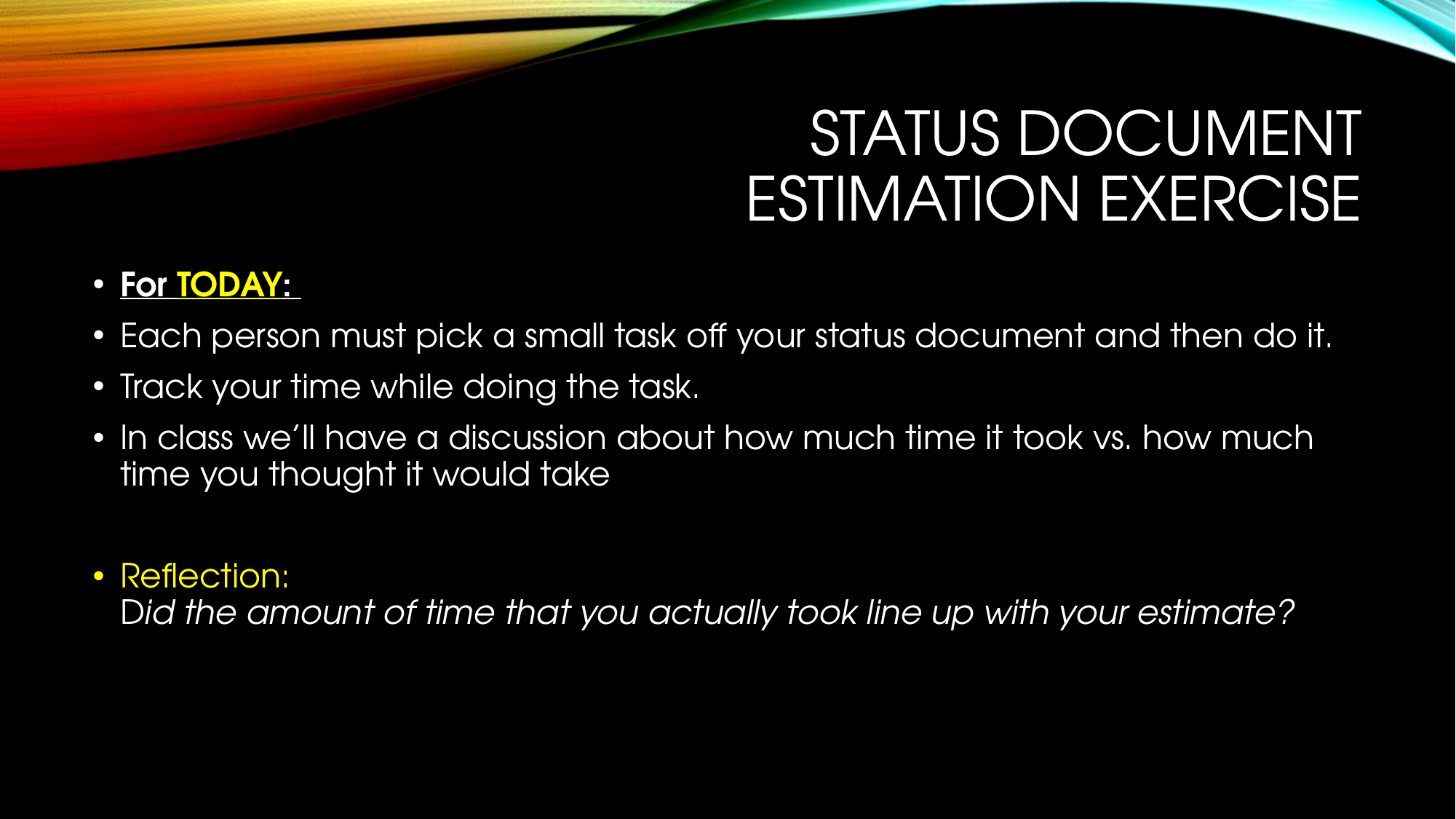

# Status document Estimation exercise
For TODAY:
Each person must pick a small task off your status document and then do it.
Track your time while doing the task.
In class we’ll have a discussion about how much time it took vs. how much time you thought it would take

Reflection:
Did the amount of time that you actually took line up with your estimate?